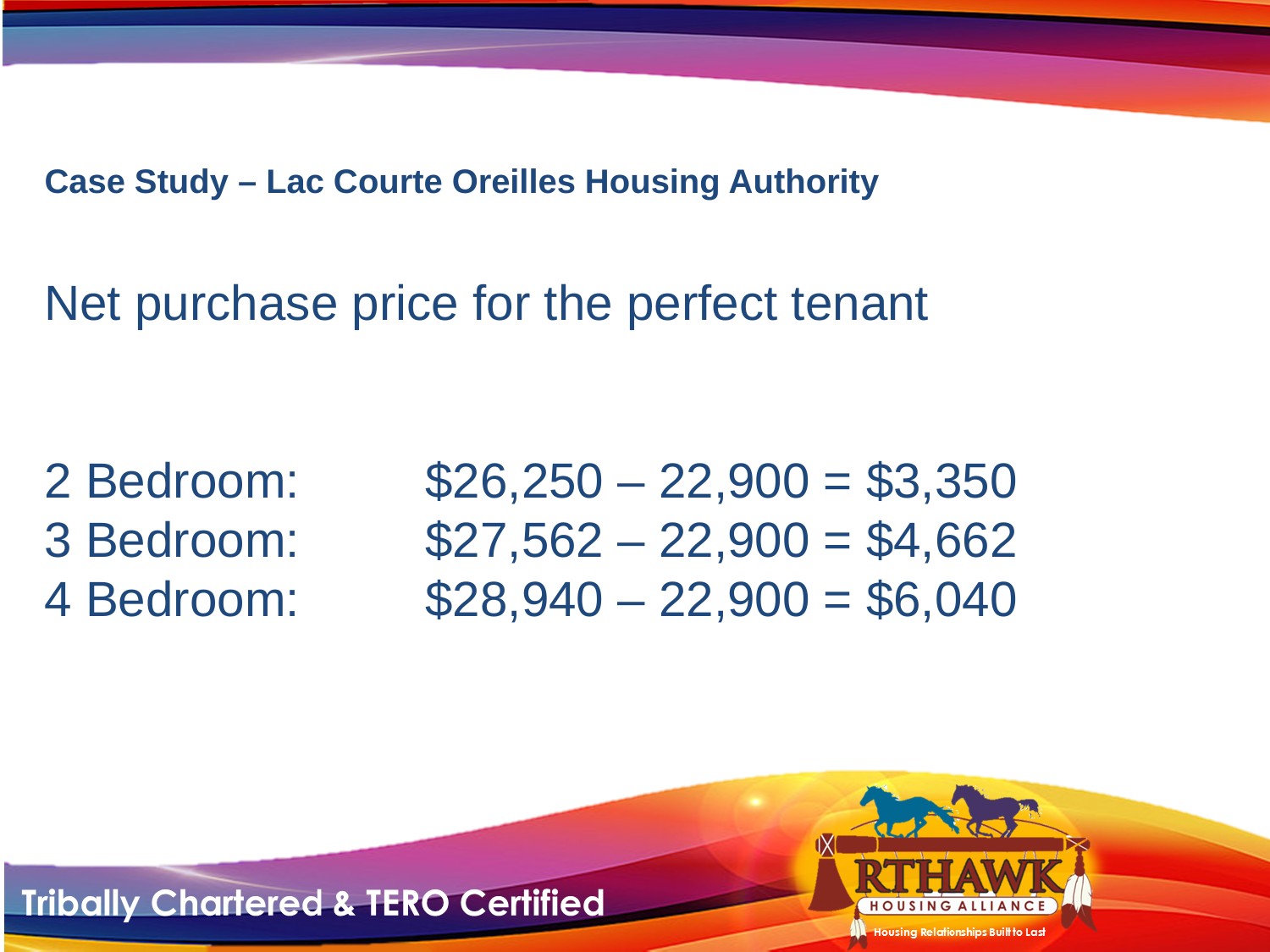

# Case Study – Lac Courte Oreilles Housing Authority
Net purchase price for the perfect tenant

2 Bedroom:	$26,250 – 22,900 = $3,350
3 Bedroom:	$27,562 – 22,900 = $4,662
4 Bedroom:	$28,940 – 22,900 = $6,040